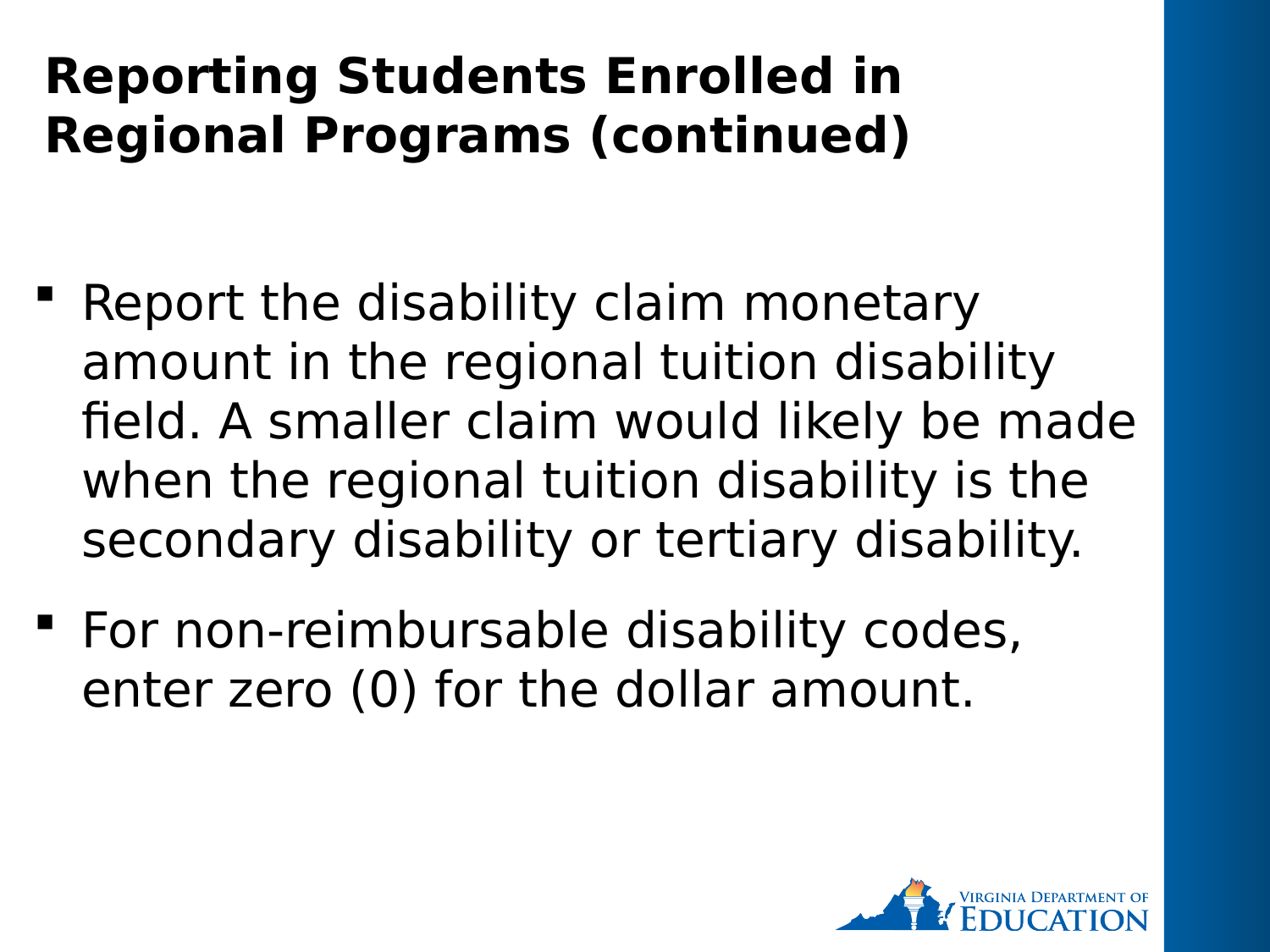

# Reporting Students Enrolled in Regional Programs (continued)
Report the disability claim monetary amount in the regional tuition disability field. A smaller claim would likely be made when the regional tuition disability is the secondary disability or tertiary disability.
For non-reimbursable disability codes, enter zero (0) for the dollar amount.